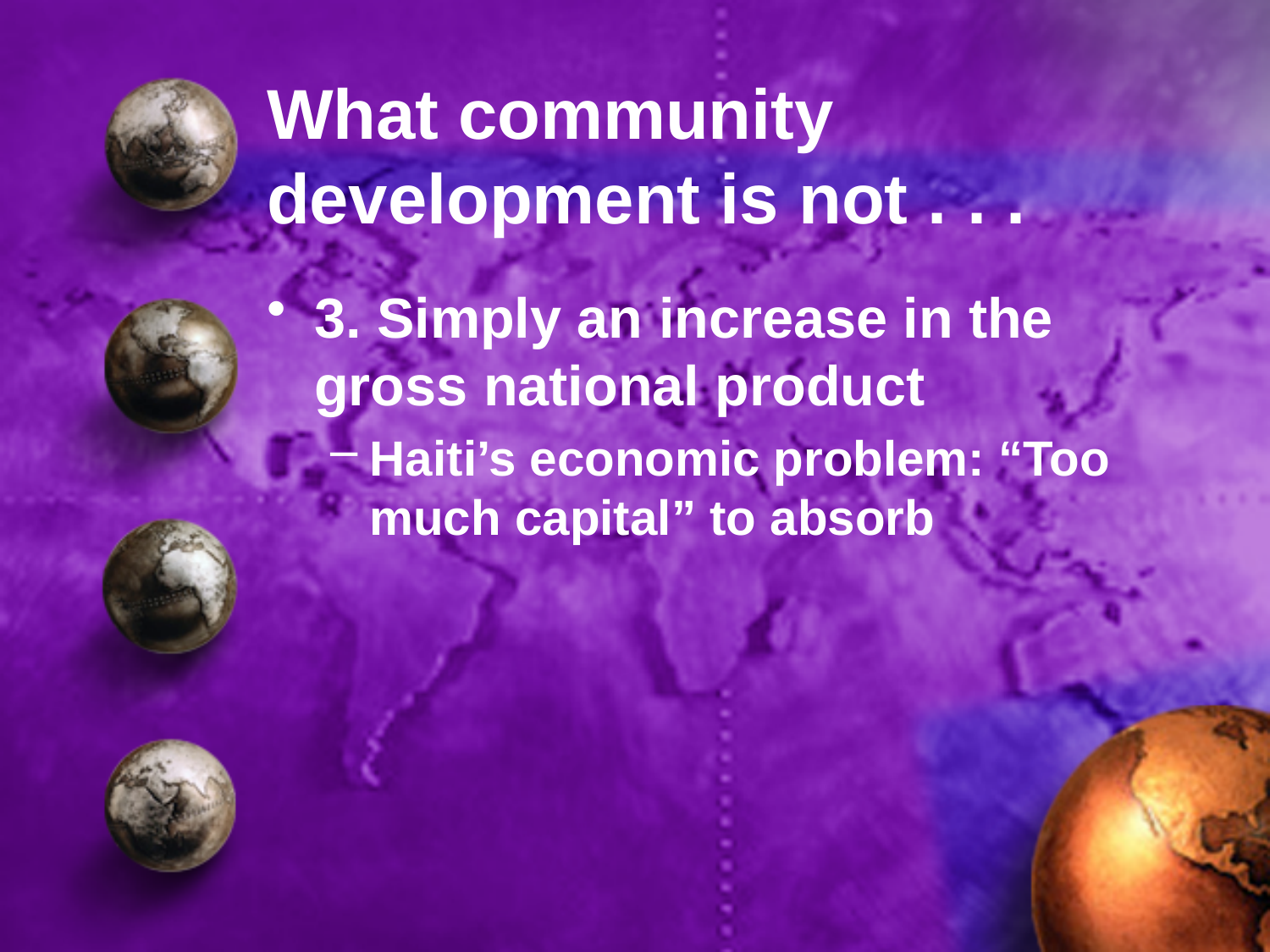

# What community development is not . . .
3. Simply an increase in the gross national product
Haiti’s economic problem: “Too much capital” to absorb